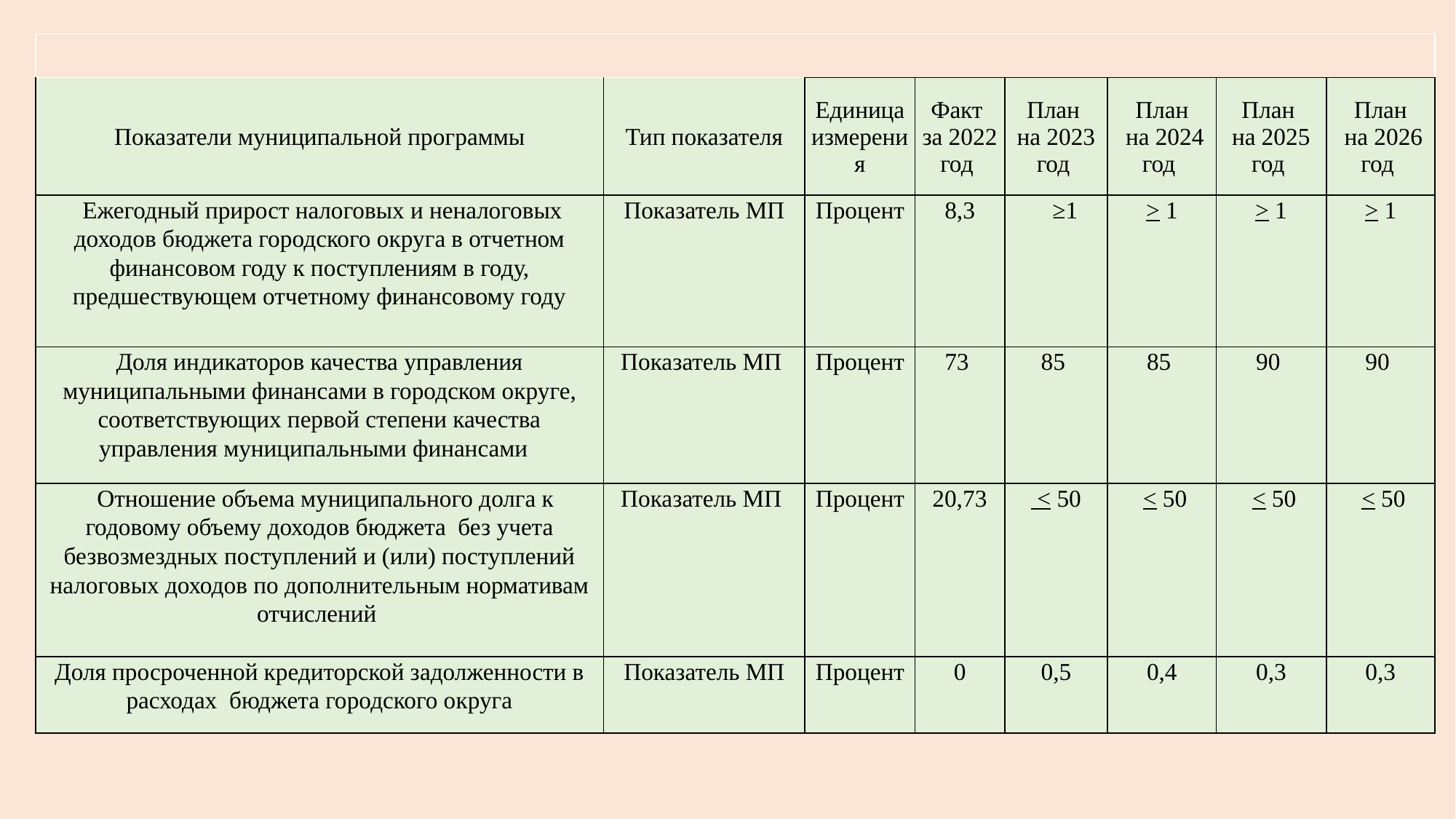

|  |  |  |  |  |  |  |  |
| --- | --- | --- | --- | --- | --- | --- | --- |
| Показатели муниципальной программы | Тип показателя | Единица измерения | Факт за 2022 год | План на 2023 год | План на 2024 год | План на 2025 год | План на 2026 год |
| Ежегодный прирост налоговых и неналоговых доходов бюджета городского округа в отчетном финансовом году к поступлениям в году, предшествующем отчетному финансовому году | Показатель МП | Процент | 8,3 | ≥1 | > 1 | > 1 | > 1 |
| Доля индикаторов качества управления муниципальными финансами в городском округе, соответствующих первой степени качества управления муниципальными финансами | Показатель МП | Процент | 73 | 85 | 85 | 90 | 90 |
| Отношение объема муниципального долга к годовому объему доходов бюджета без учета безвозмездных поступлений и (или) поступлений налоговых доходов по дополнительным нормативам отчислений | Показатель МП | Процент | 20,73 | < 50 | < 50 | < 50 | < 50 |
| Доля просроченной кредиторской задолженности в расходах бюджета городского округа | Показатель МП | Процент | 0 | 0,5 | 0,4 | 0,3 | 0,3 |